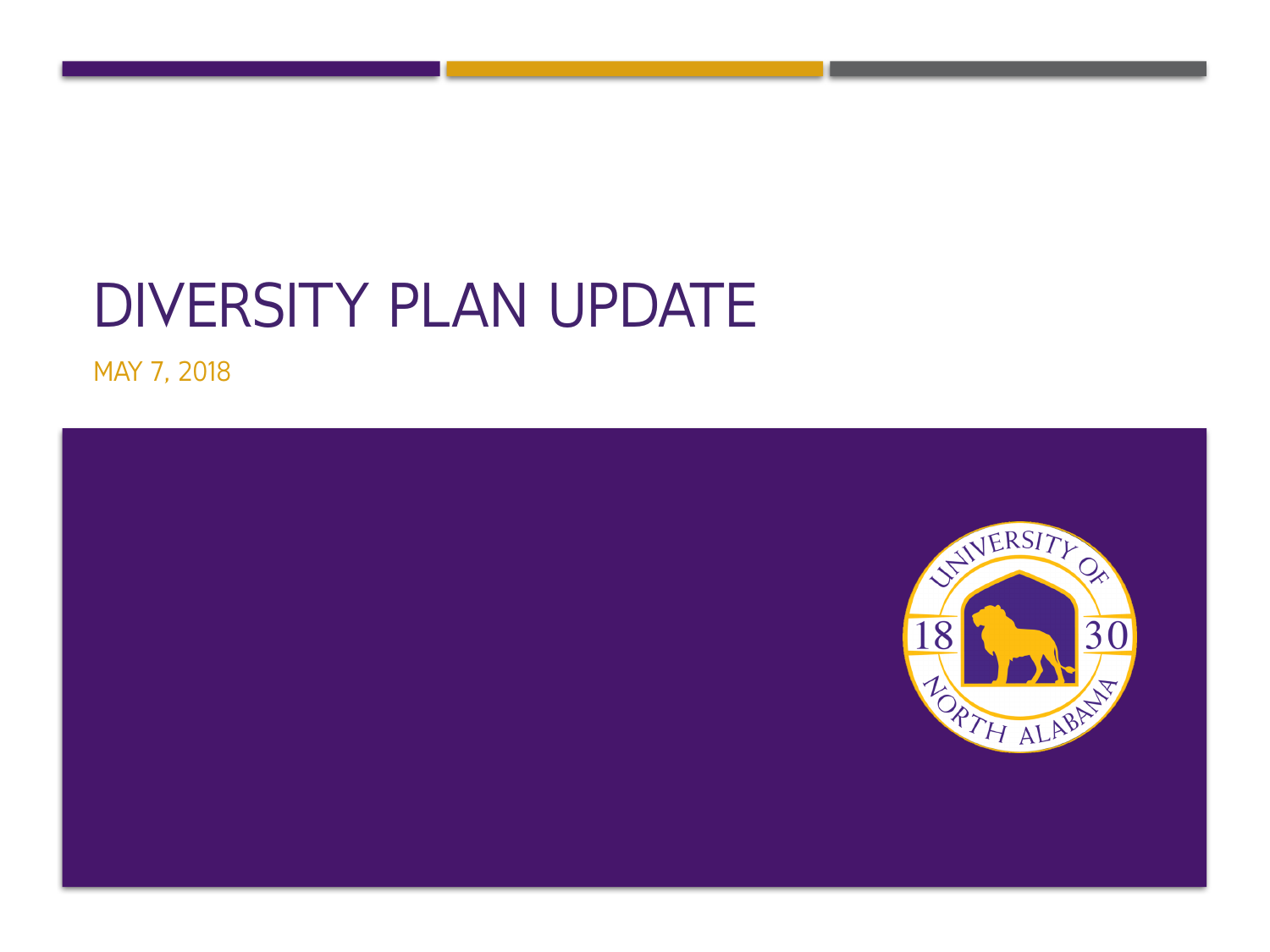

# Diversity Plan Update
May 7, 2018